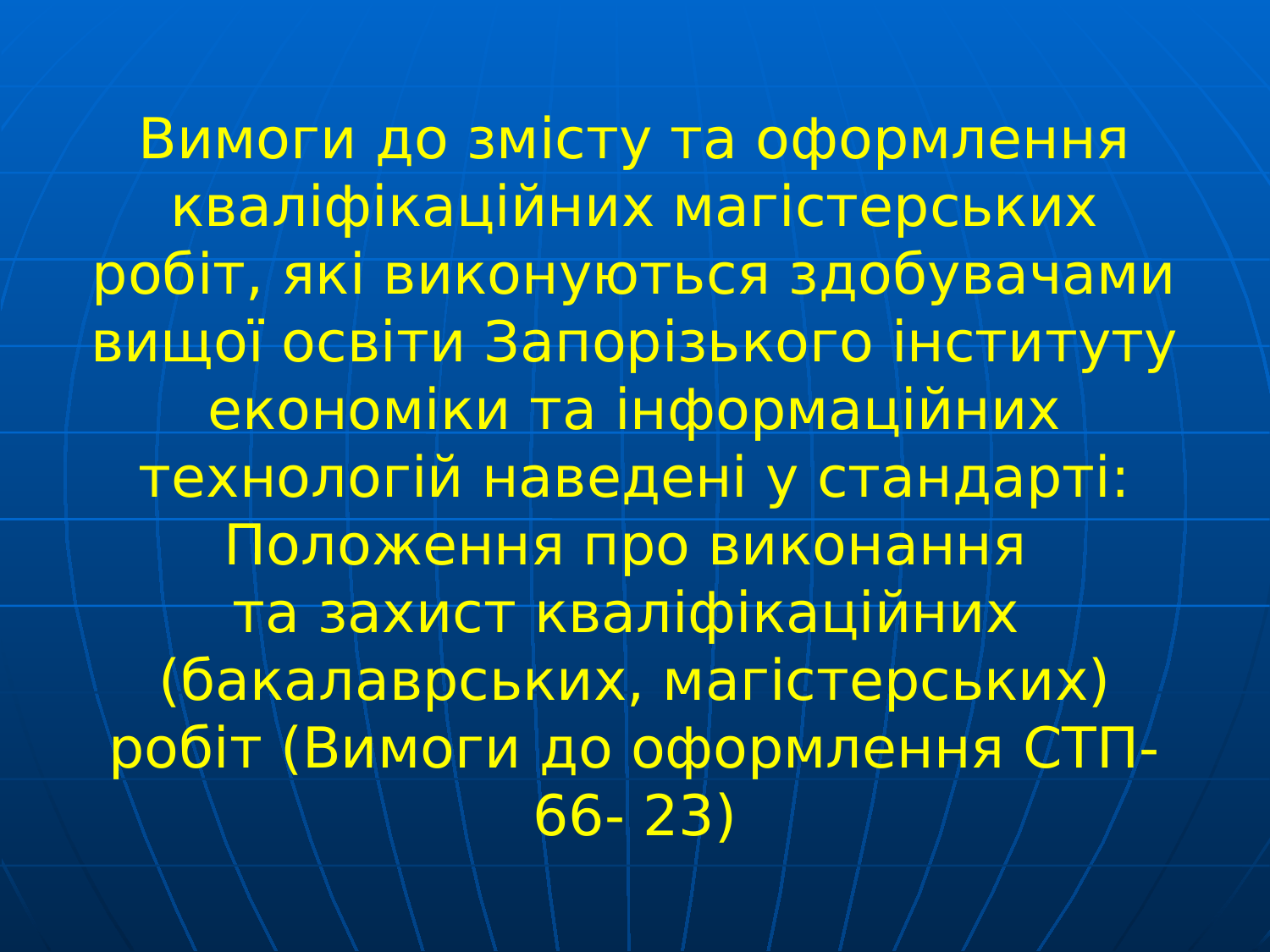

Вимоги до змісту та оформлення кваліфікаційних магістерських робіт, які виконуються здобувачами вищої освіти Запорізького інституту економіки та інформаційних технологій наведені у стандарті: Положення про виконання
та захист кваліфікаційних
(бакалаврських, магістерських) робіт (Вимоги до оформлення СТП-66- 23)